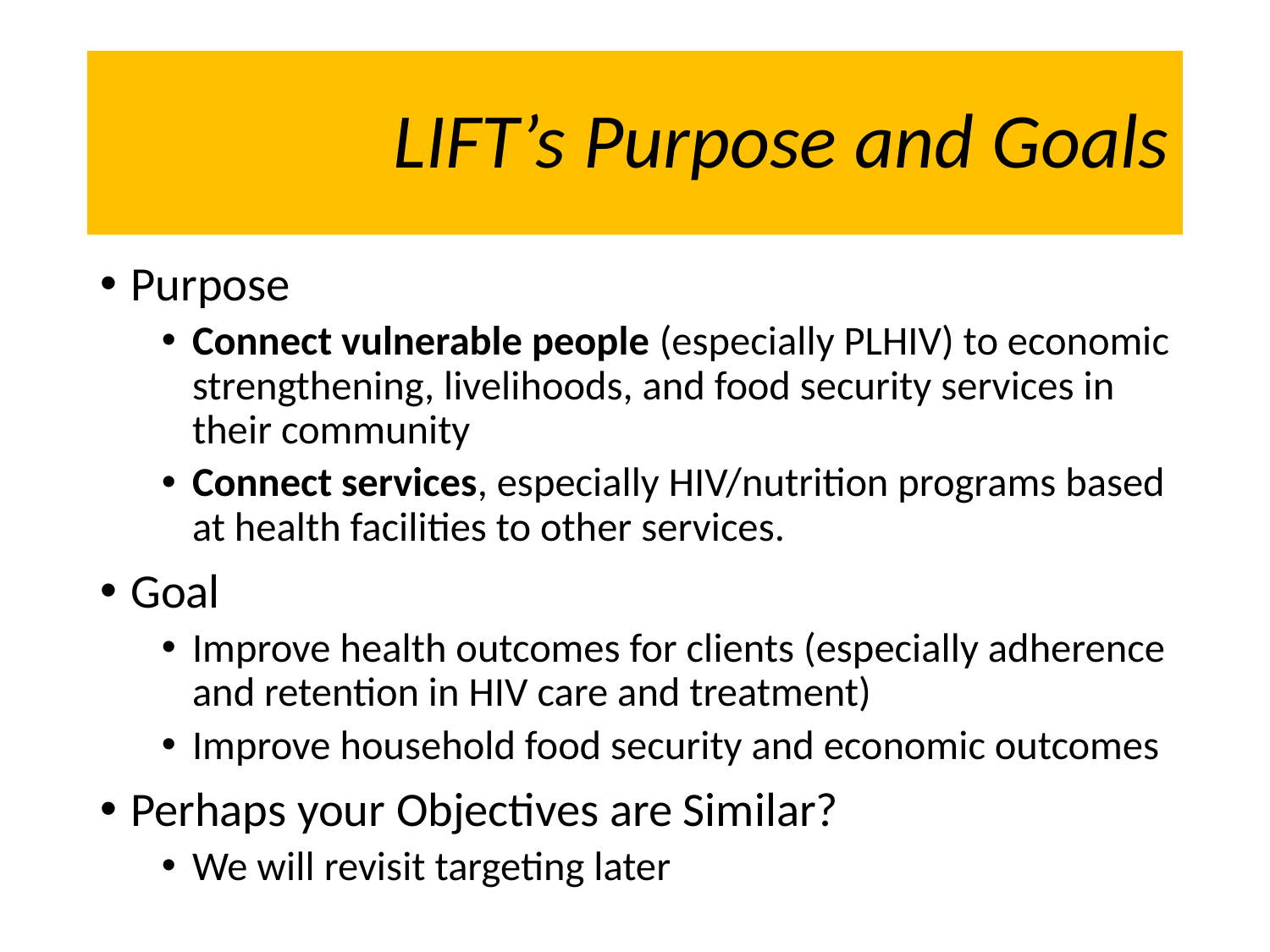

# LIFT’s Purpose and Goals
Purpose
Connect vulnerable people (especially PLHIV) to economic strengthening, livelihoods, and food security services in their community
Connect services, especially HIV/nutrition programs based at health facilities to other services.
Goal
Improve health outcomes for clients (especially adherence and retention in HIV care and treatment)
Improve household food security and economic outcomes
Perhaps your Objectives are Similar?
We will revisit targeting later